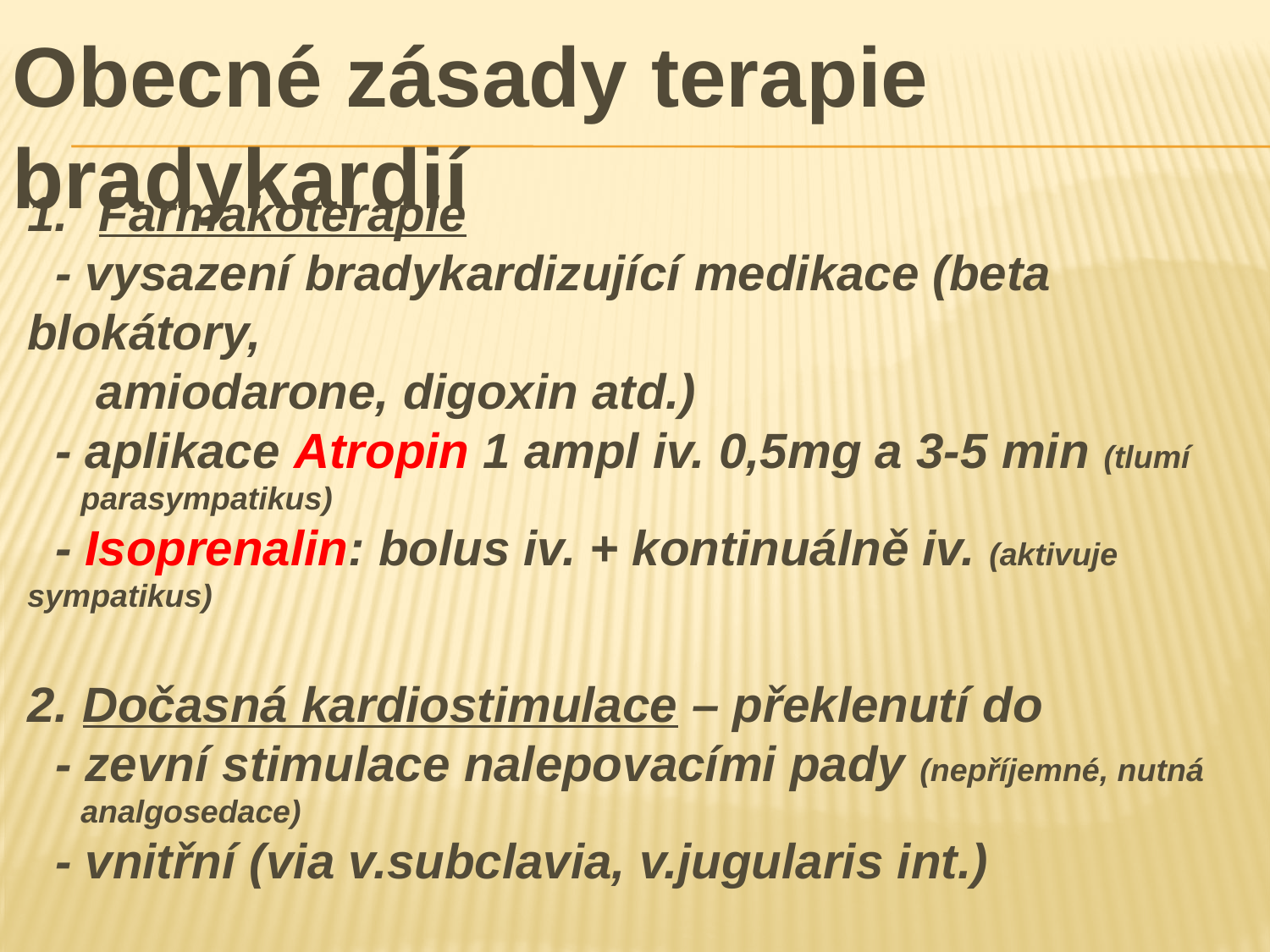

Obecné zásady terapie bradykardií
Farmakoterapie
  - vysazení bradykardizující medikace (beta blokátory,
     amiodarone, digoxin atd.)
  - aplikace Atropin 1 ampl iv. 0,5mg a 3-5 min (tlumí
      parasympatikus)
  - Isoprenalin: bolus iv. + kontinuálně iv. (aktivuje sympatikus)

2. Dočasná kardiostimulace – překlenutí do
  - zevní stimulace nalepovacími pady (nepříjemné, nutná
      analgosedace)
  - vnitřní (via v.subclavia, v.jugularis int.)

3. Trvalá kardiostimulace